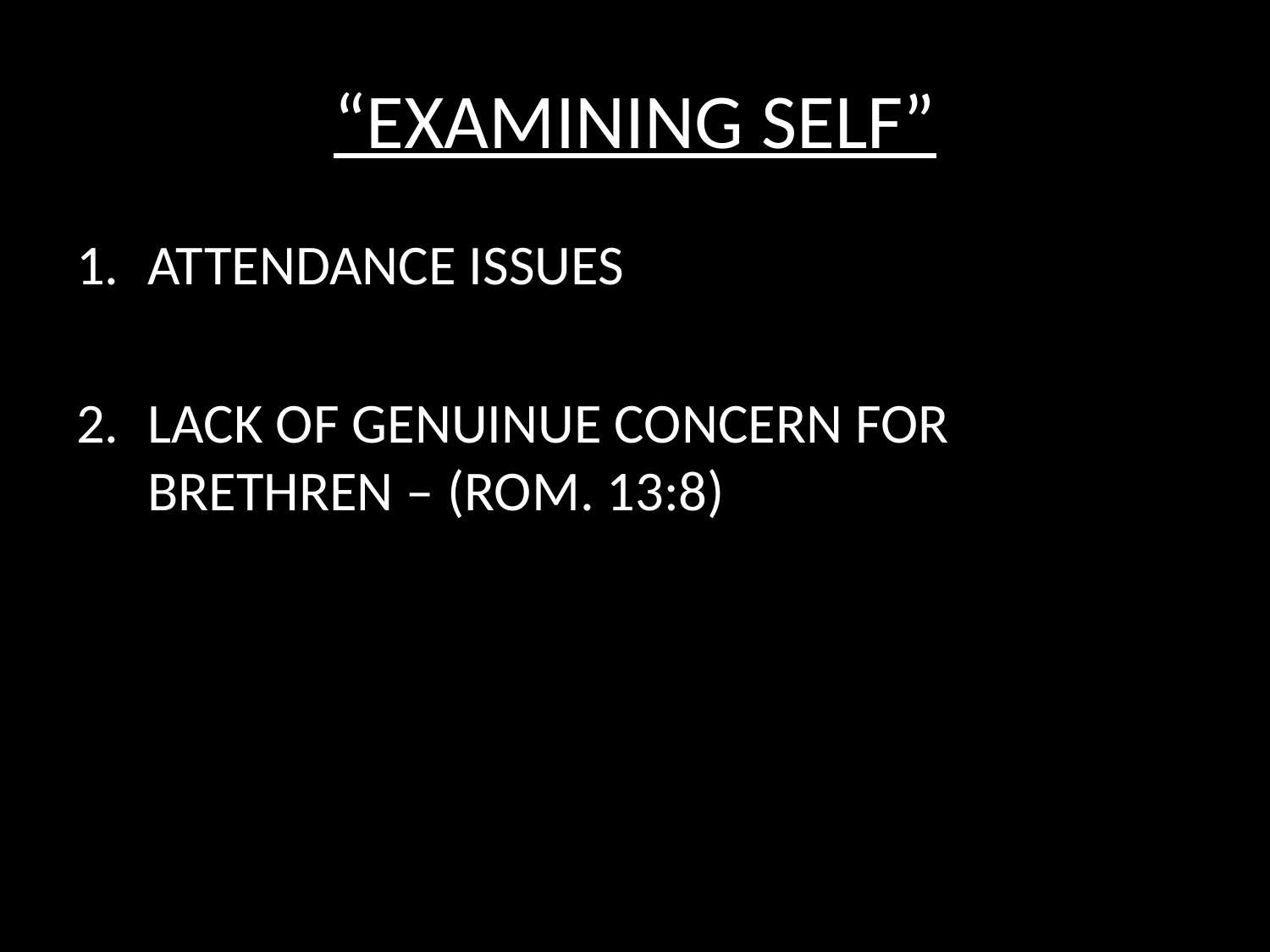

# “EXAMINING SELF”
ATTENDANCE ISSUES

LACK OF GENUINUE CONCERN FOR BRETHREN – (ROM. 13:8)